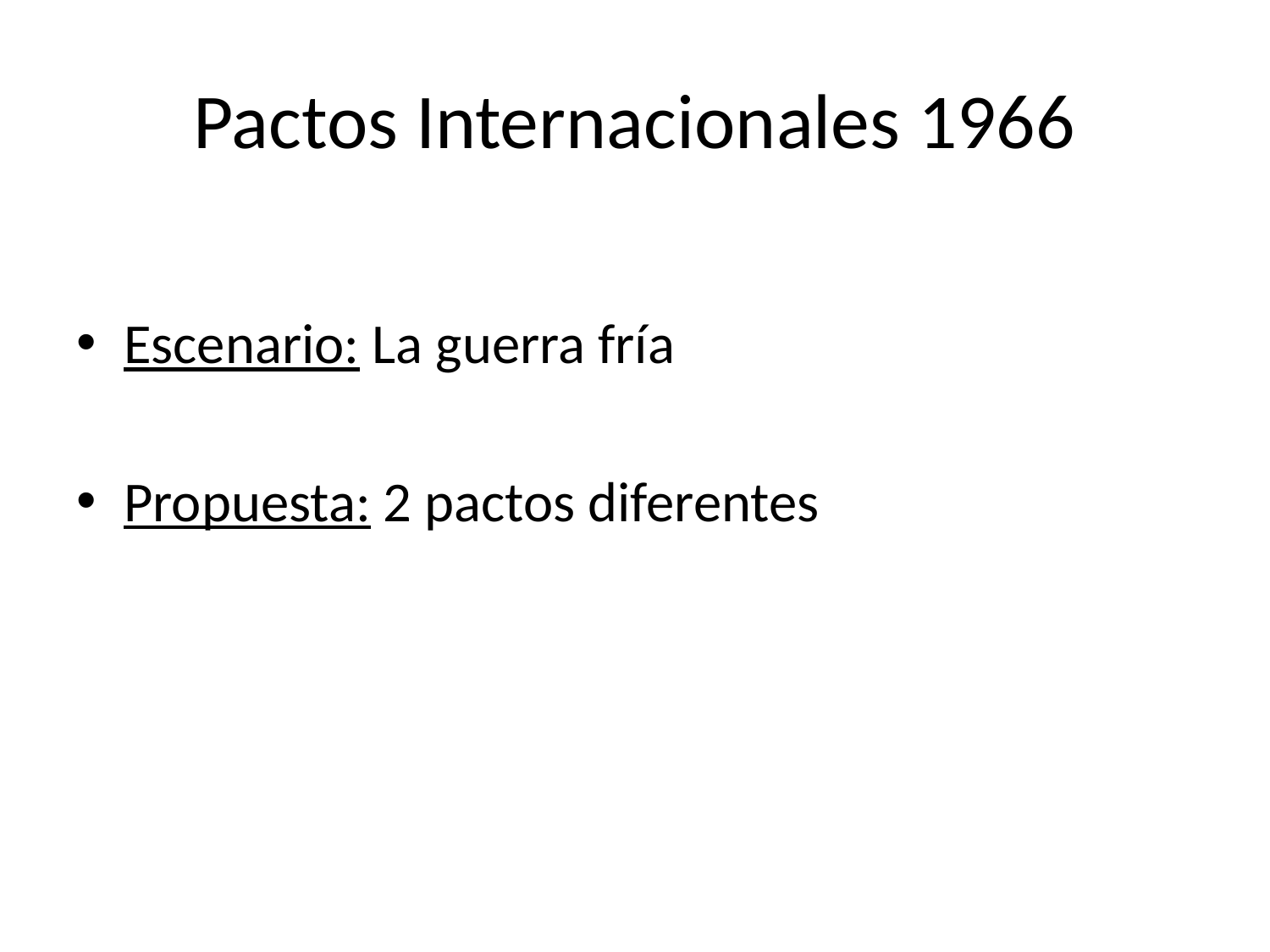

# Pactos Internacionales 1966

Escenario: La guerra fría

Propuesta: 2 pactos diferentes